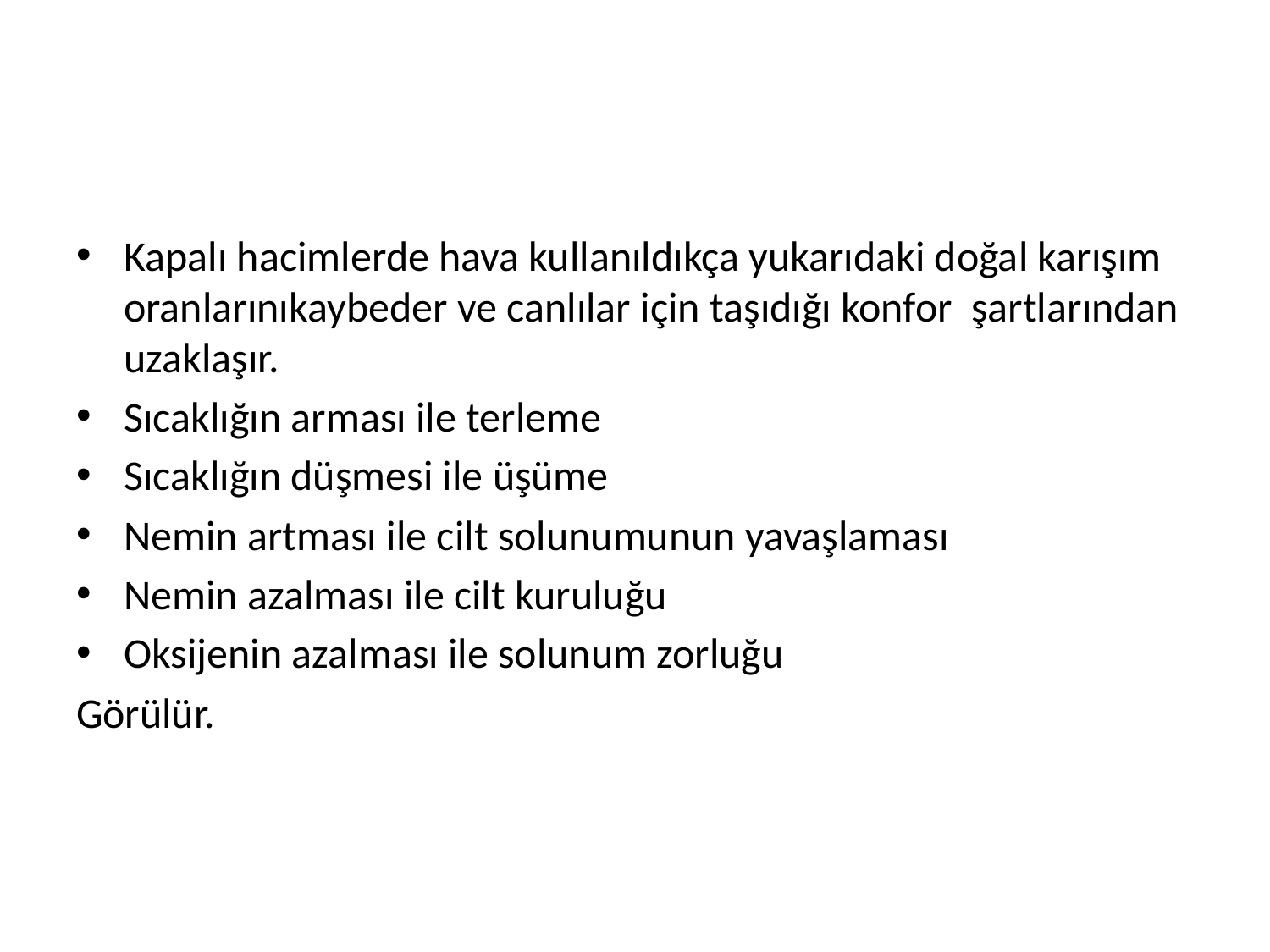

#
Kapalı hacimlerde hava kullanıldıkça yukarıdaki doğal karışım oranlarınıkaybeder ve canlılar için taşıdığı konfor  şartlarından uzaklaşır.
Sıcaklığın arması ile terleme
Sıcaklığın düşmesi ile üşüme
Nemin artması ile cilt solunumunun yavaşlaması
Nemin azalması ile cilt kuruluğu
Oksijenin azalması ile solunum zorluğu
Görülür.